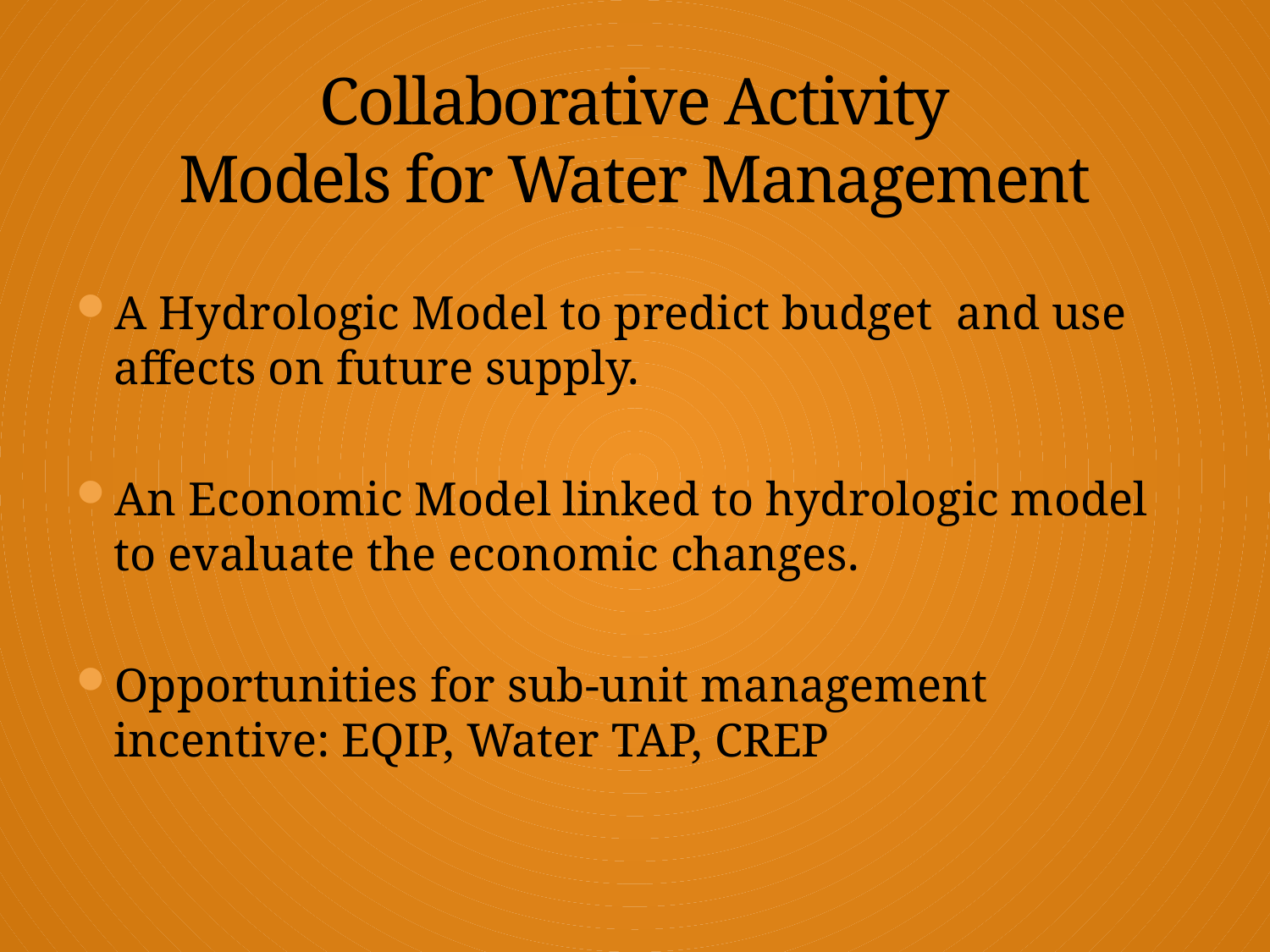

# Collaborative Activity Models for Water Management

A Hydrologic Model to predict budget  and use affects on future supply.

An Economic Model linked to hydrologic model to evaluate the economic changes.

Opportunities for sub-unit management incentive: EQIP, Water TAP, CREP